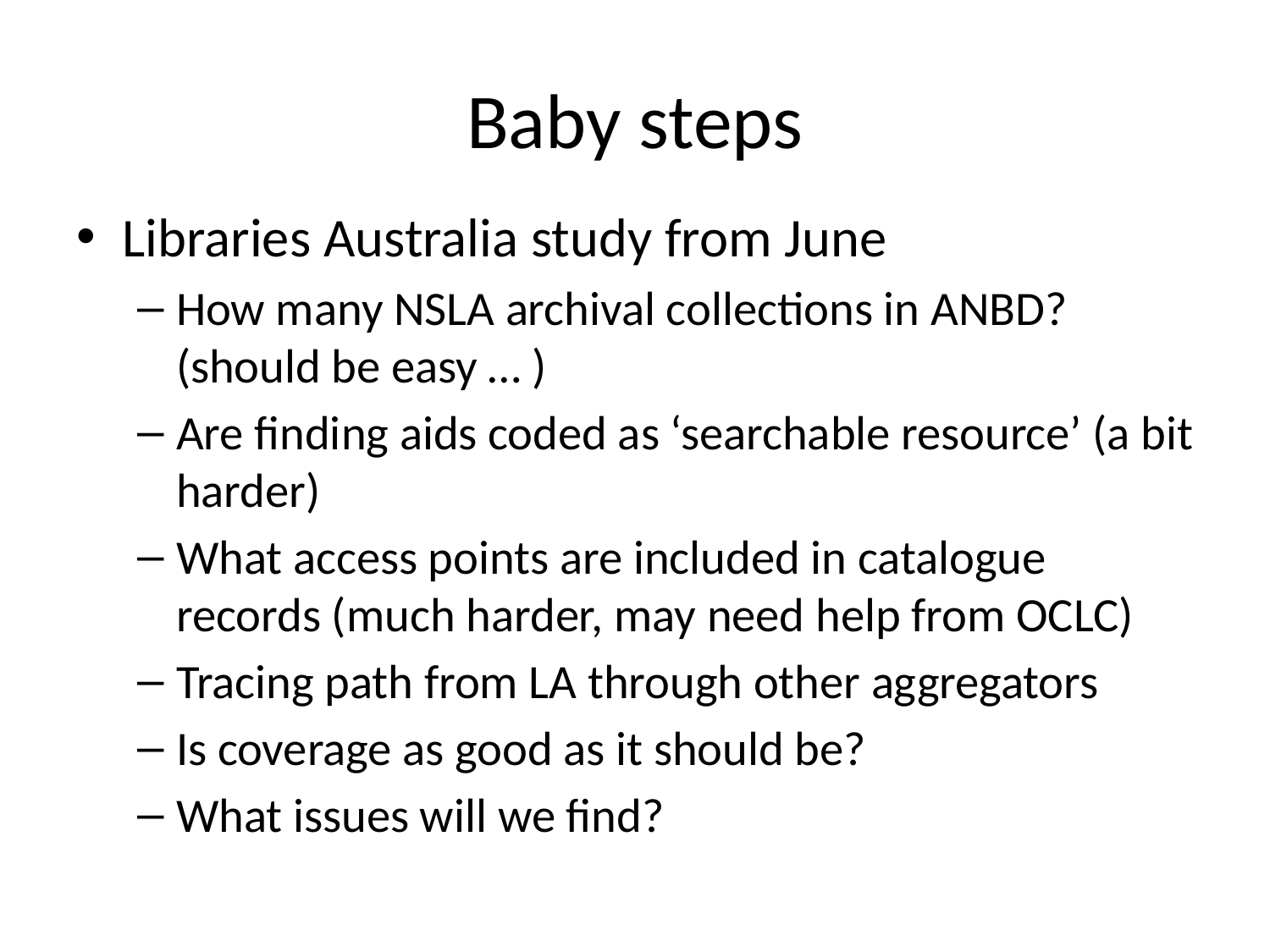

# Baby steps
Libraries Australia study from June
How many NSLA archival collections in ANBD? (should be easy … )
Are finding aids coded as ‘searchable resource’ (a bit harder)
What access points are included in catalogue records (much harder, may need help from OCLC)
Tracing path from LA through other aggregators
Is coverage as good as it should be?
What issues will we find?